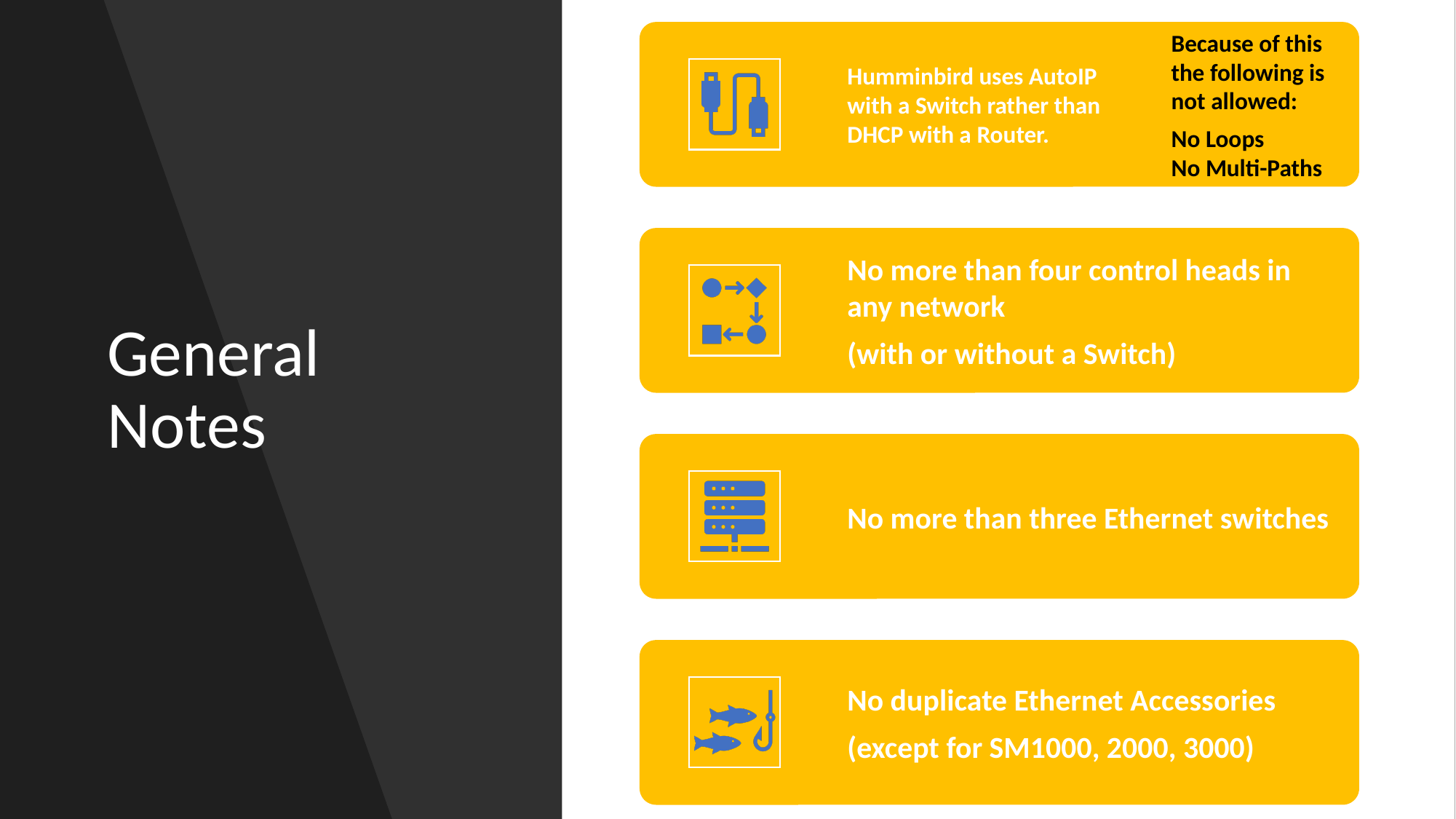

Humminbird uses AutoIP with a Switch rather than DHCP with a Router.
Because of this the following is not allowed:
No Loops
No Multi-Paths
No more than four control heads in any network
(with or without a Switch)
No more than three Ethernet switches
No duplicate Ethernet Accessories
(except for SM1000, 2000, 3000)
# General Notes